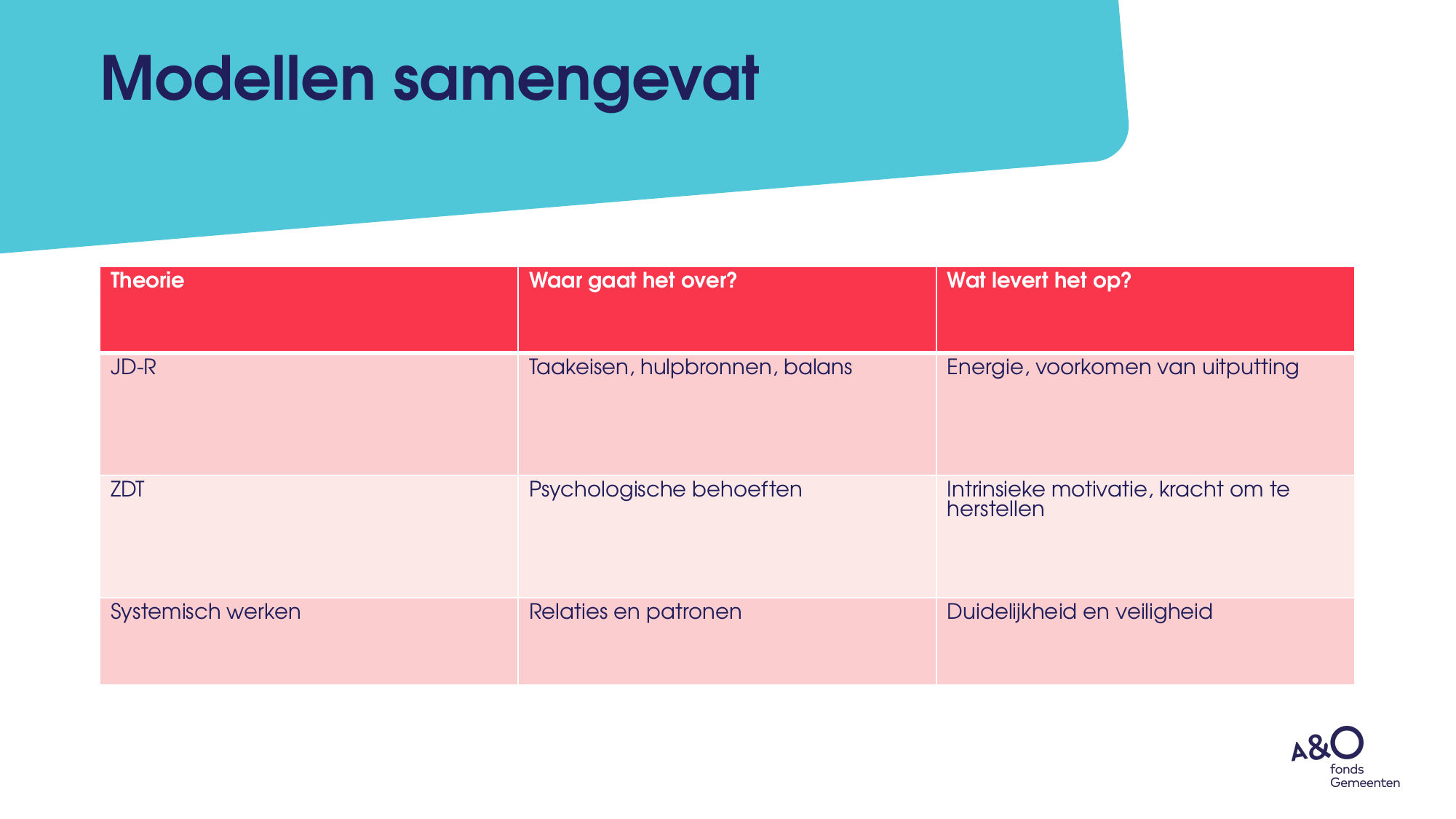

# Modellen samengevat

| Theorie | Waar gaat het over? | Wat levert het op? |
| --- | --- | --- |
| JD-R | Taakeisen, hulpbronnen, balans | Energie, voorkomen van uitputting |
| ZDT | Psychologische behoeften | Intrinsieke motivatie, kracht om te herstellen |
| Systemisch werken | Relaties en patronen | Duidelijkheid en veiligheid |